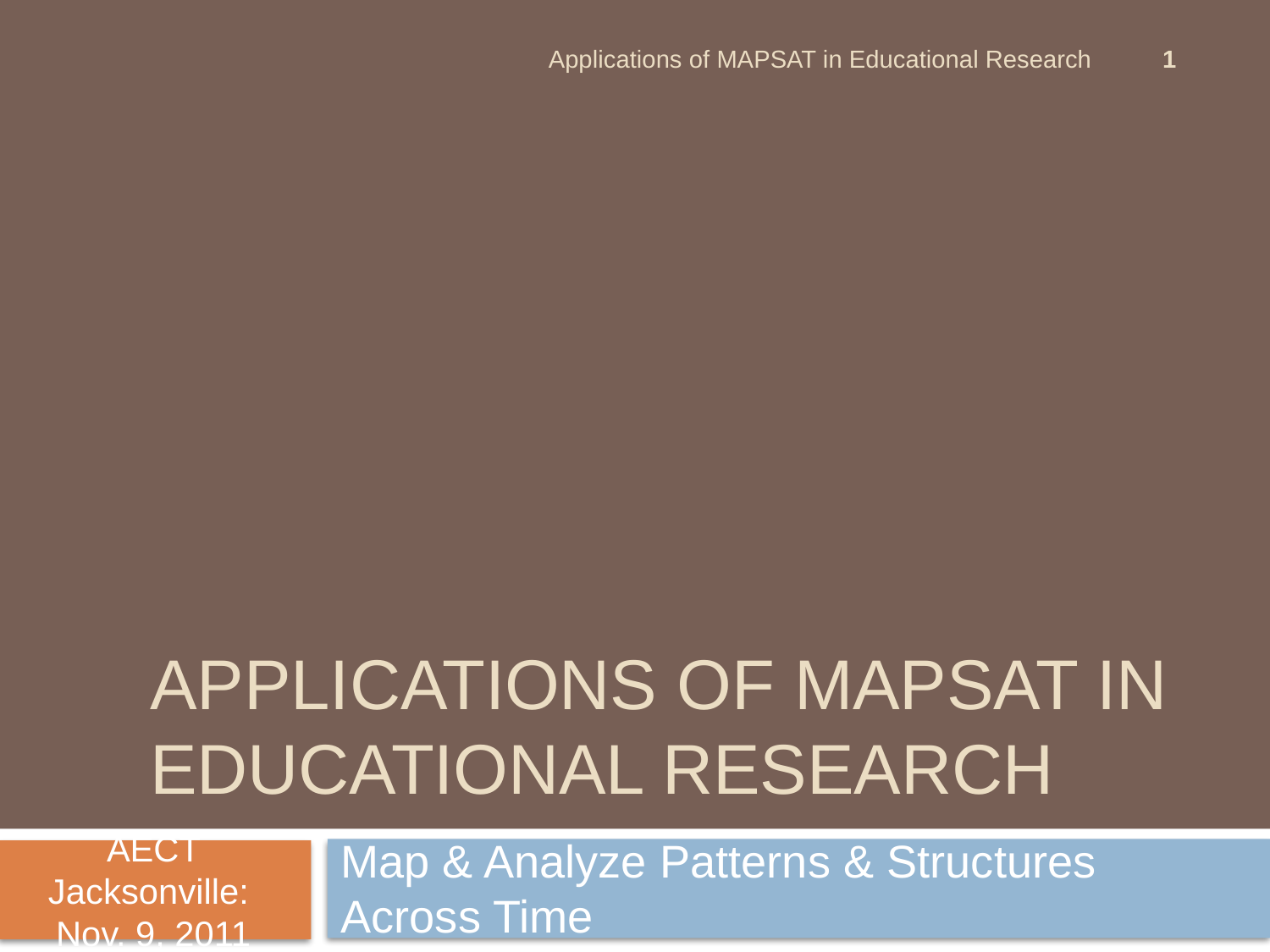

1
Applications of MAPSAT in Educational Research
# Applications of MAPSAT in Educational Research
Map & Analyze Patterns & Structures Across Time
AECT Jacksonville:  Nov. 9, 2011